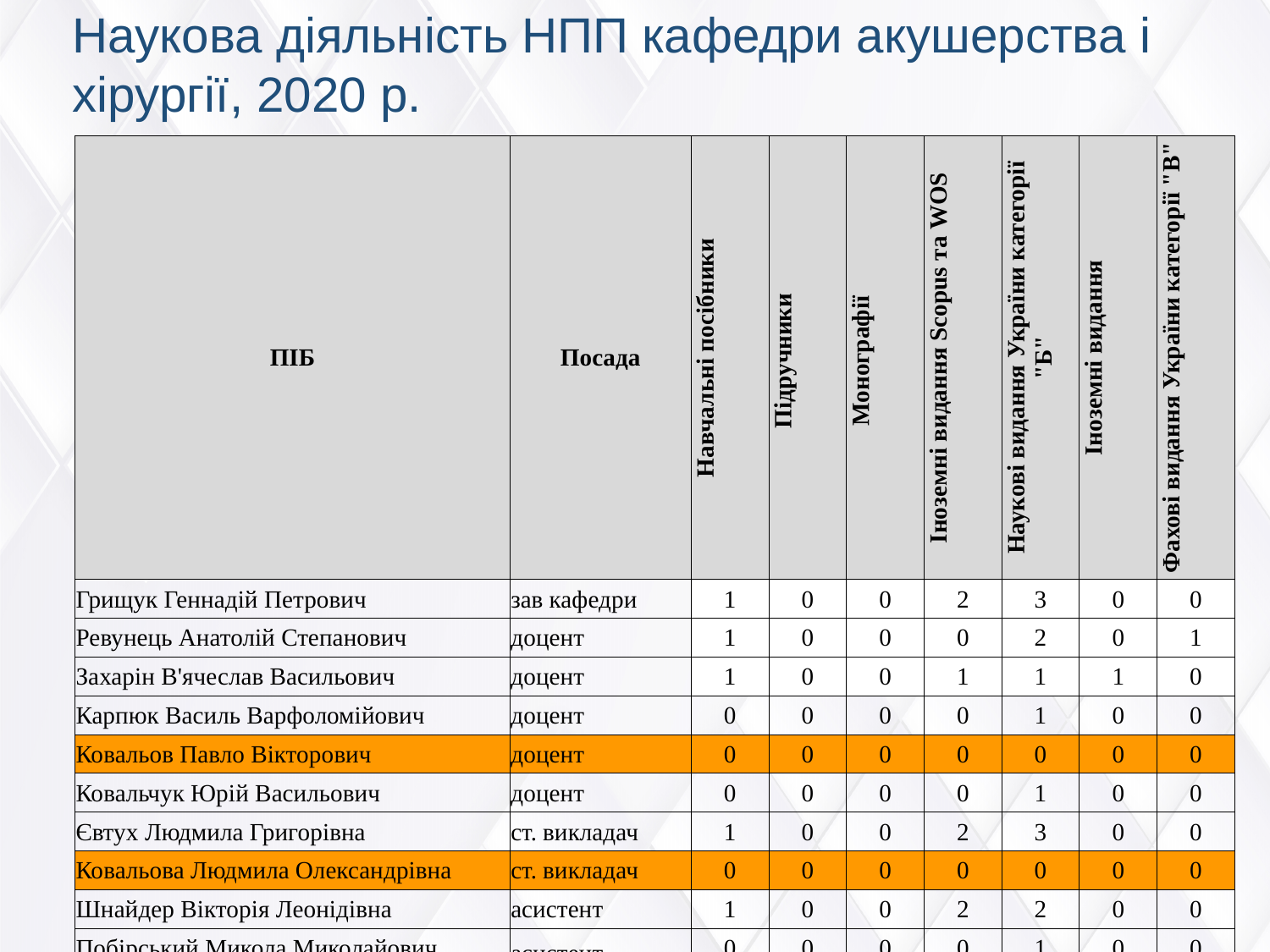

Наукова діяльність НПП кафедри акушерства і хірургії, 2020 р.
| ПІБ | Посада | Навчальні посібники | Підручники | Монографії | Іноземні видання Scopus та WOS | Наукові видання України категорії "Б" | Іноземні видання | Фахові видання України категорії "В" |
| --- | --- | --- | --- | --- | --- | --- | --- | --- |
| Грищук Геннадій Петрович | зав кафедри | 1 | 0 | 0 | 2 | 3 | 0 | 0 |
| Ревунець Анатолій Степанович | доцент | 1 | 0 | 0 | 0 | 2 | 0 | 1 |
| Захарін В'ячеслав Васильович | доцент | 1 | 0 | 0 | 1 | 1 | 1 | 0 |
| Карпюк Василь Варфоломійович | доцент | 0 | 0 | 0 | 0 | 1 | 0 | 0 |
| Ковальов Павло Вікторович | доцент | 0 | 0 | 0 | 0 | 0 | 0 | 0 |
| Ковальчук Юрій Васильович | доцент | 0 | 0 | 0 | 0 | 1 | 0 | 0 |
| Євтух Людмила Григорівна | ст. викладач | 1 | 0 | 0 | 2 | 3 | 0 | 0 |
| Ковальова Людмила Олександрівна | ст. викладач | 0 | 0 | 0 | 0 | 0 | 0 | 0 |
| Шнайдер Вікторія Леонідівна | асистент | 1 | 0 | 0 | 2 | 2 | 0 | 0 |
| Побірський Микола Миколайович | асистент | 0 | 0 | 0 | 0 | 1 | 0 | 0 |